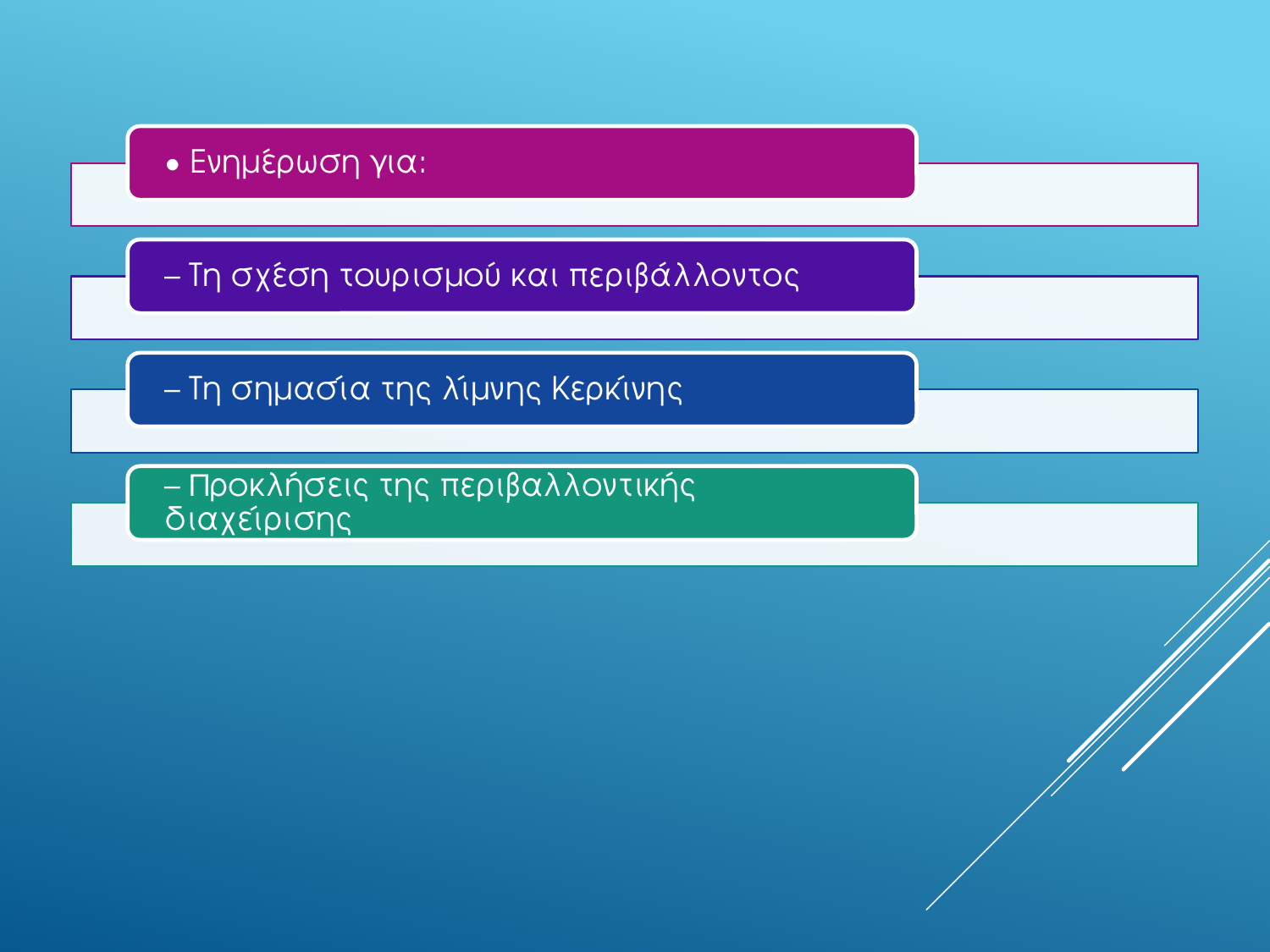

• Ενημέρωση για:
– Τη σχέση τουρισμού και περιβάλλοντος
– Τη σημασία της λίμνης Κερκίνης
– Προκλήσεις της περιβαλλοντικής διαχείρισης